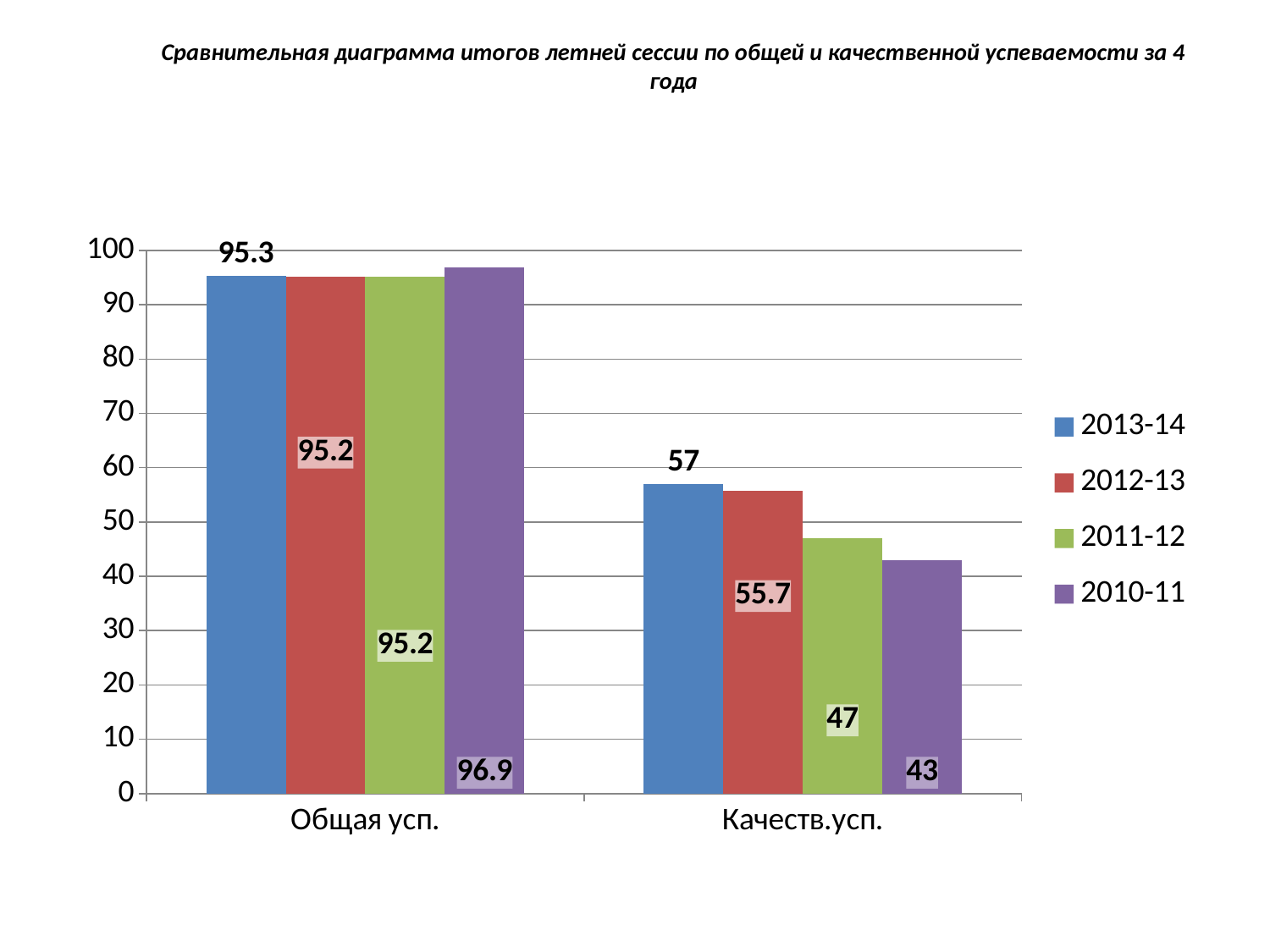

# Сравнительная диаграмма итогов летней сессии по общей и качественной успеваемости за 4 года

### Chart

| Category | 2013-14 | 2012-13 | 2011-12 | 2010-11 |
|---|---|---|---|---|
| Общая усп. | 95.3 | 95.2 | 95.2 | 96.9 |
| Качеств.усп. | 57.0 | 55.7 | 47.0 | 43.0 |